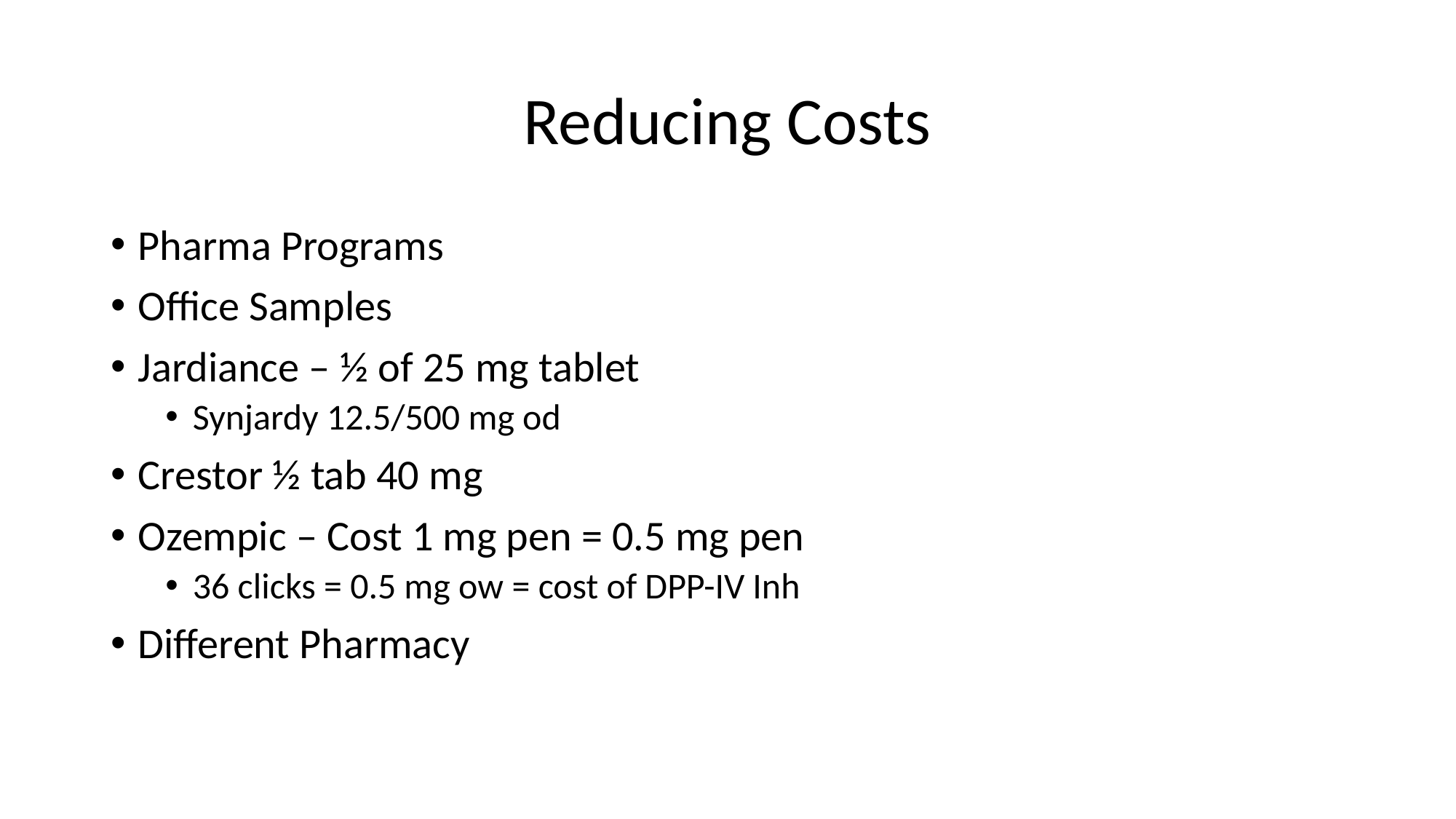

# Reducing Costs
Pharma Programs
Office Samples
Jardiance – ½ of 25 mg tablet
Synjardy 12.5/500 mg od
Crestor ½ tab 40 mg
Ozempic – Cost 1 mg pen = 0.5 mg pen
36 clicks = 0.5 mg ow = cost of DPP-IV Inh
Different Pharmacy